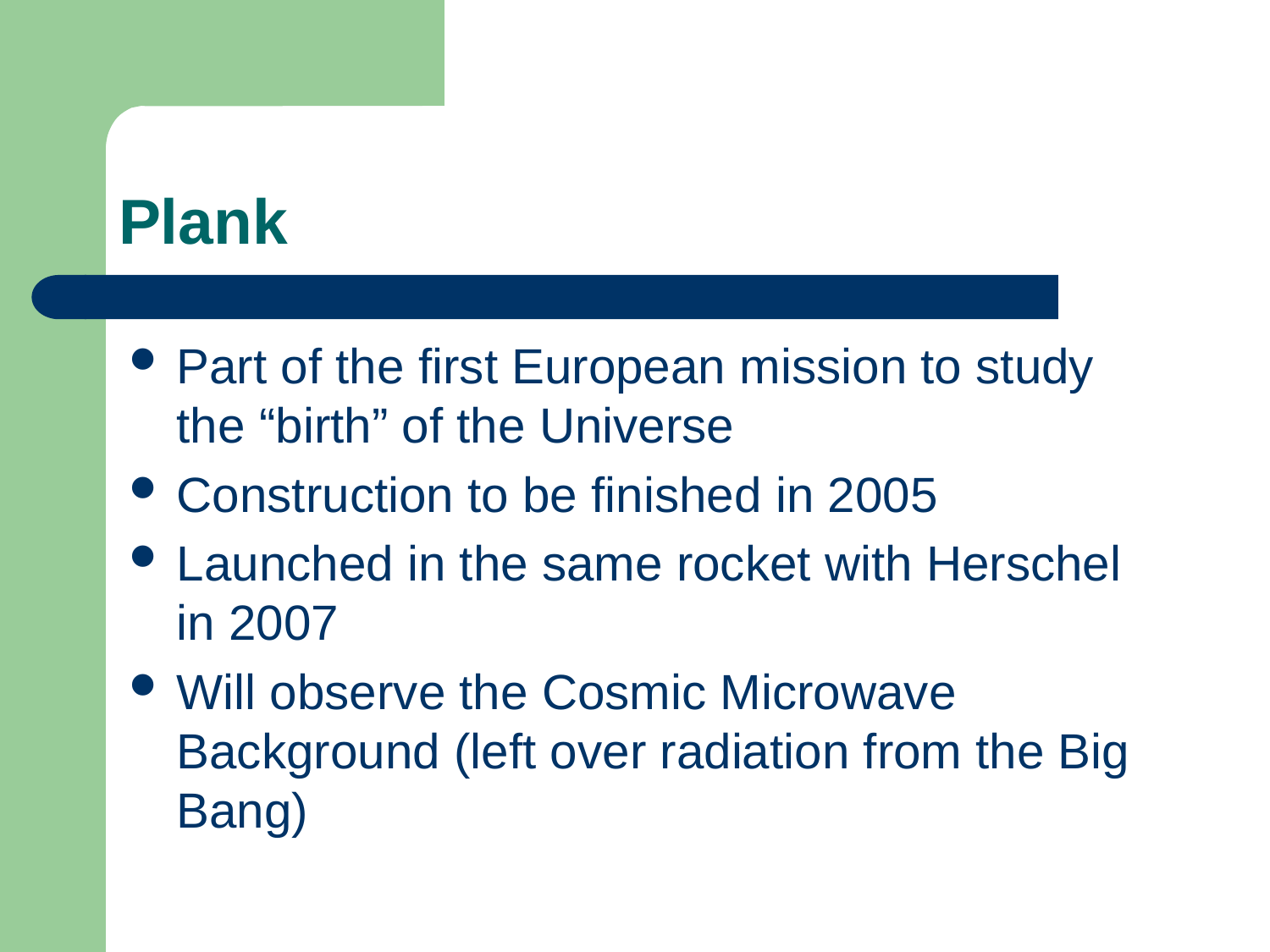

# Plank
Part of the first European mission to study the “birth” of the Universe
Construction to be finished in 2005
Launched in the same rocket with Herschel in 2007
Will observe the Cosmic Microwave Background (left over radiation from the Big Bang)